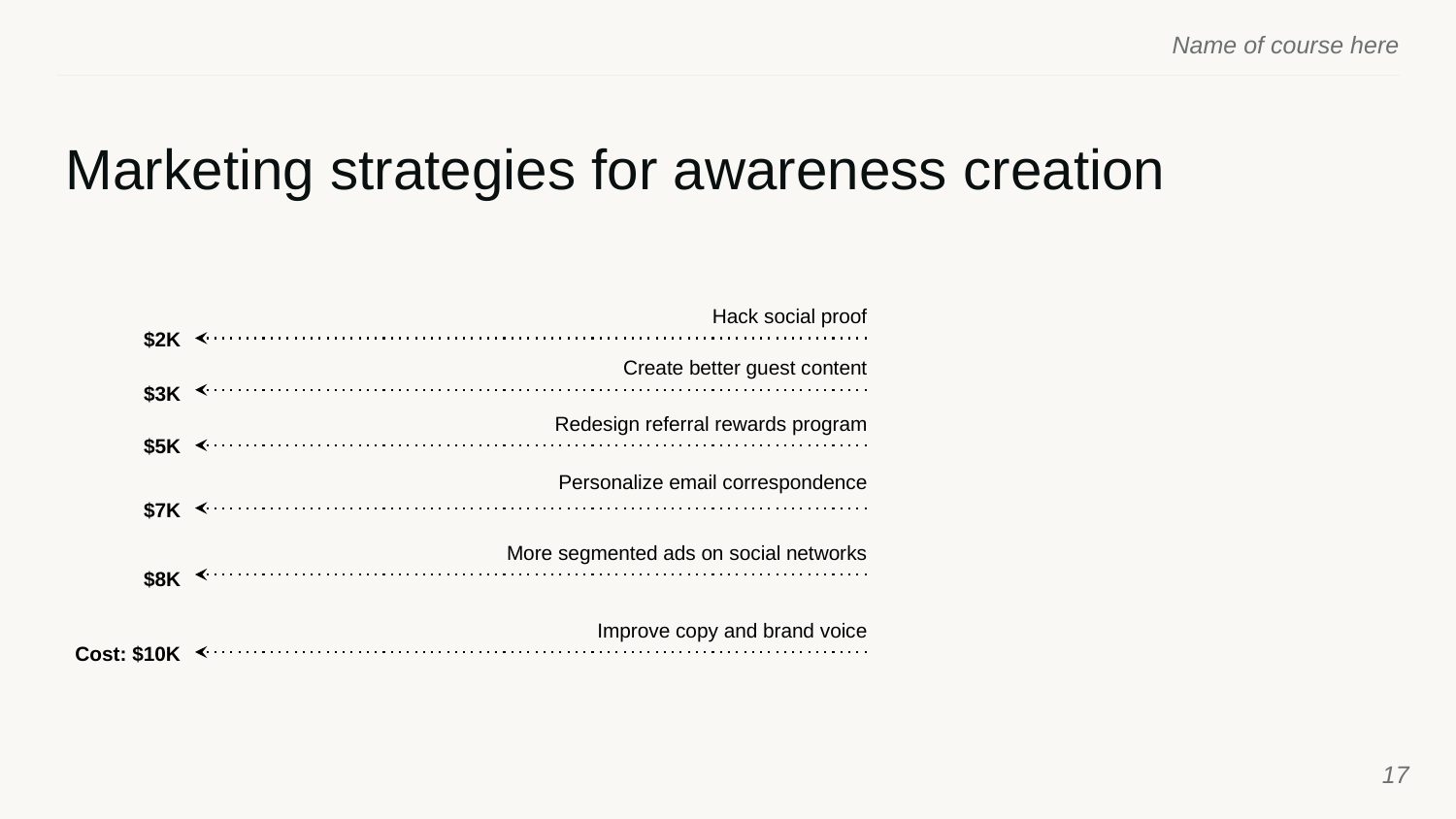

# Marketing strategies for awareness creation
Hack social proof
$2K
Create better guest content
$3K
Redesign referral rewards program
$5K
Personalize email correspondence
$7K
More segmented ads on social networks
$8K
Improve copy and brand voice
Cost: $10K
17